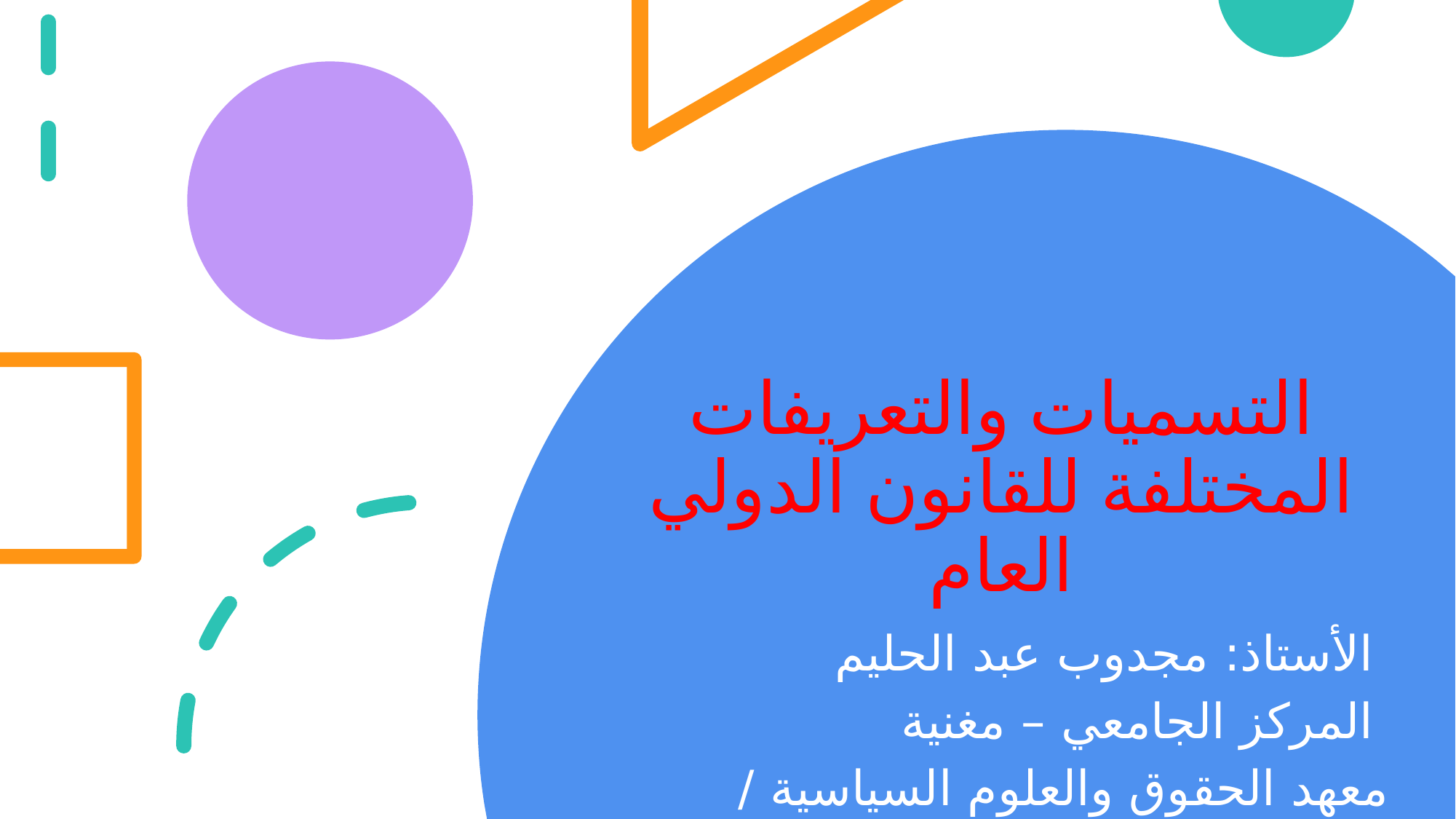

# التسميات والتعريفات المختلفة للقانون الدولي العام
الأستاذ: مجدوب عبد الحليم
المركز الجامعي – مغنية
معهد الحقوق والعلوم السياسية / 2025-2026